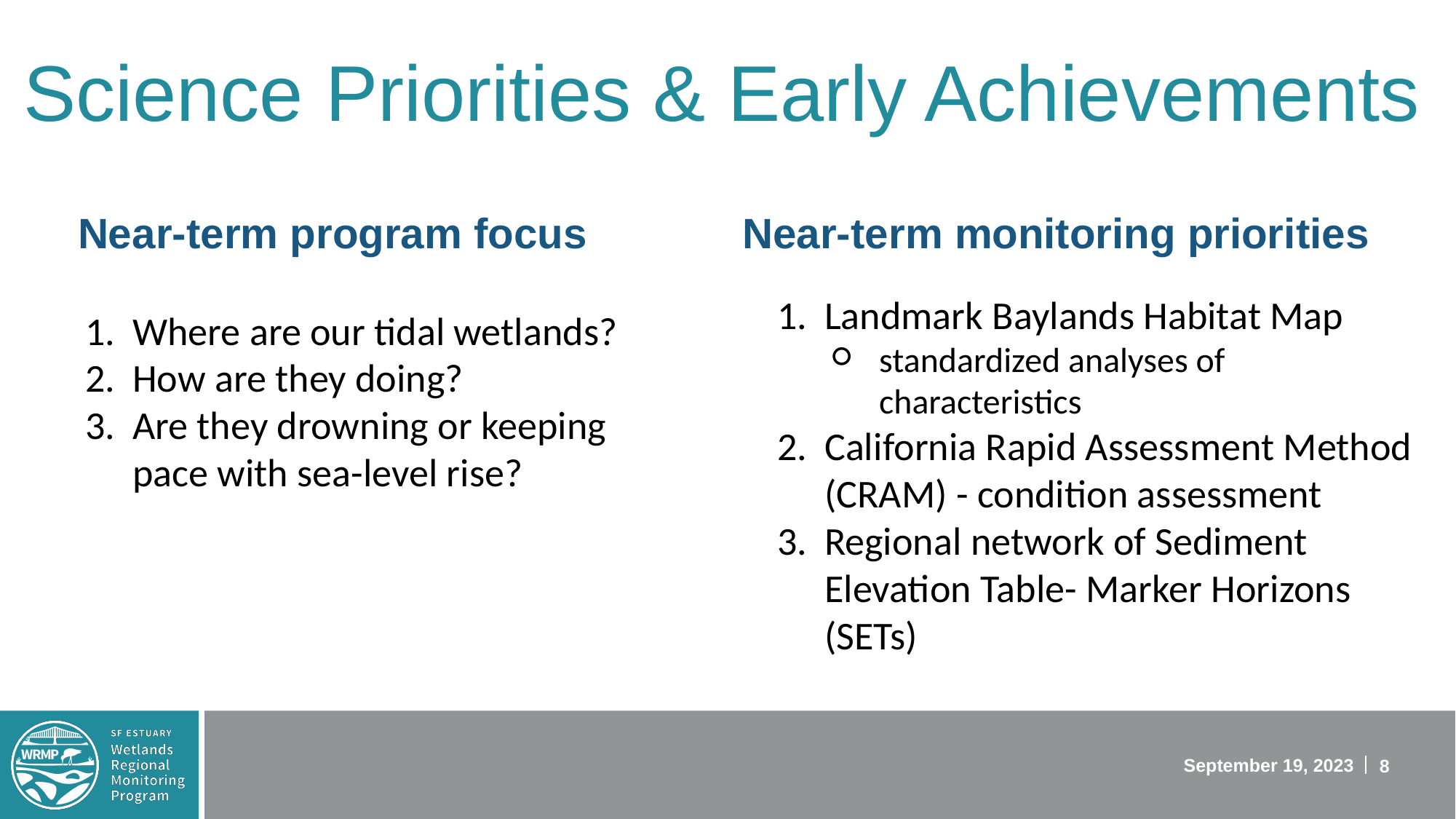

Science Priorities & Early Achievements
# Near-term monitoring priorities
Near-term program focus
Landmark Baylands Habitat Map
standardized analyses of characteristics
California Rapid Assessment Method (CRAM) - condition assessment
Regional network of Sediment Elevation Table- Marker Horizons (SETs)

Where are our tidal wetlands?
How are they doing?
Are they drowning or keeping pace with sea-level rise?